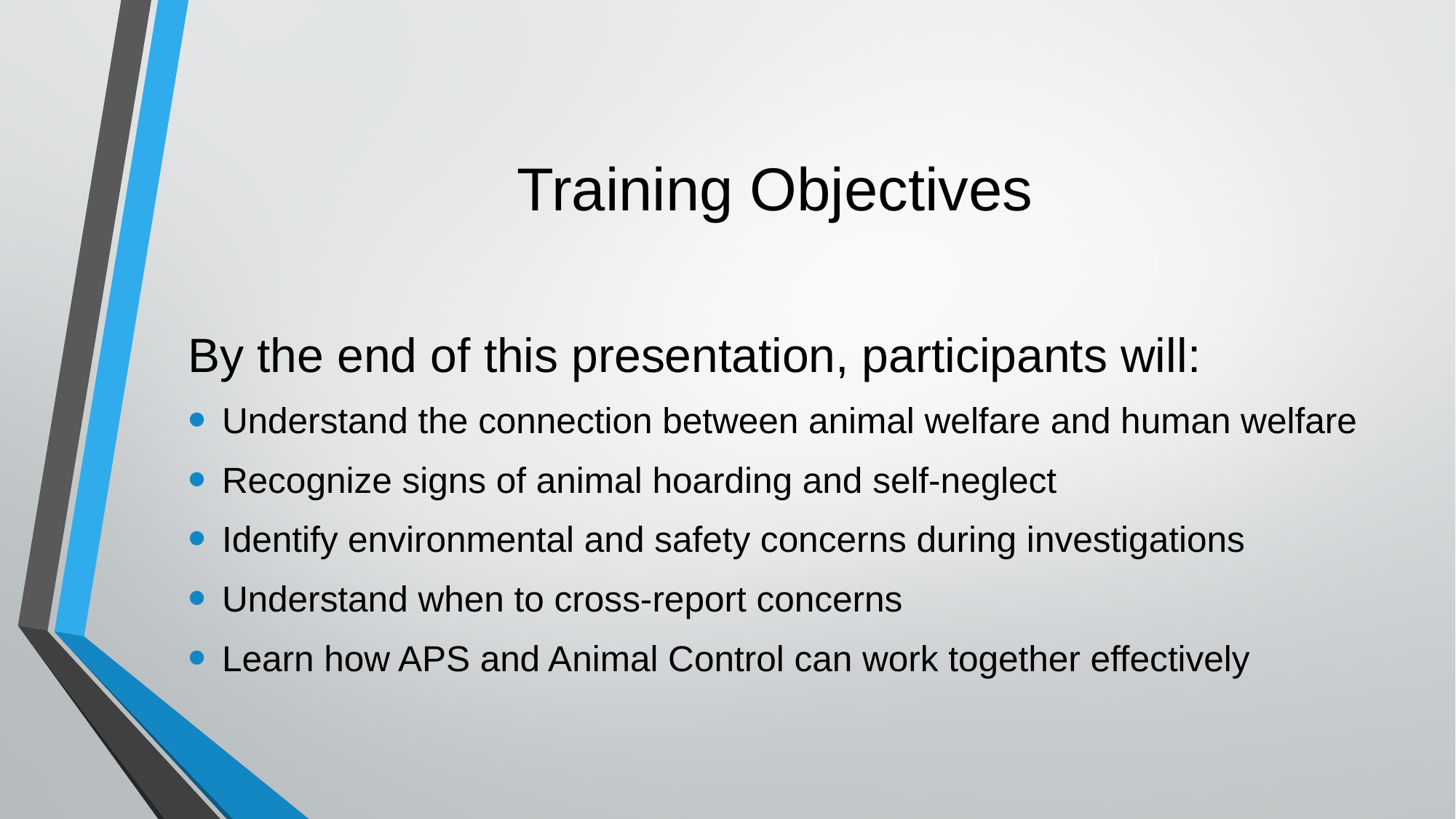

# Training Objectives
By the end of this presentation, participants will:
Understand the connection between animal welfare and human welfare
Recognize signs of animal hoarding and self-neglect
Identify environmental and safety concerns during investigations
Understand when to cross-report concerns
Learn how APS and Animal Control can work together effectively